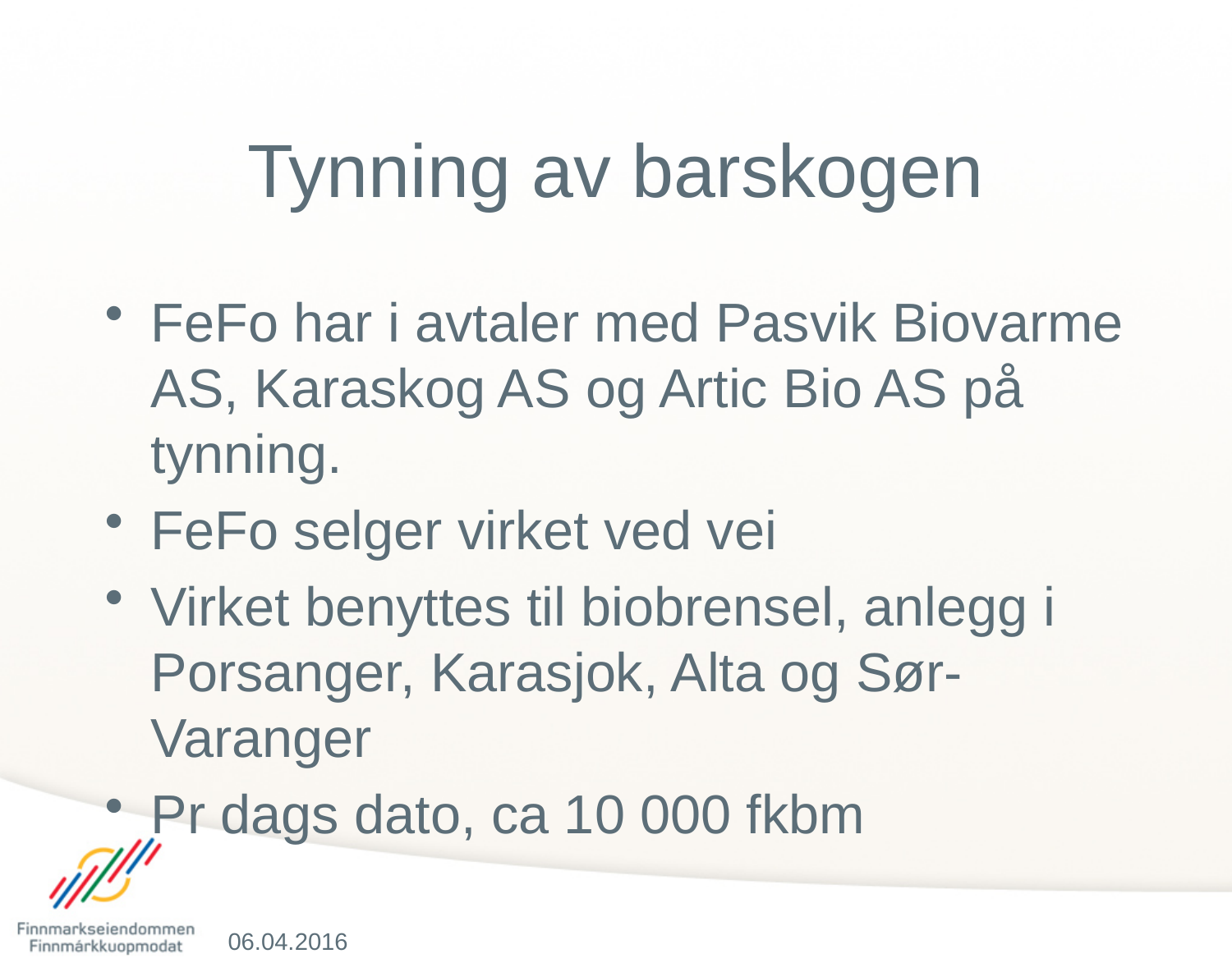

# Tynning av barskogen
FeFo har i avtaler med Pasvik Biovarme AS, Karaskog AS og Artic Bio AS på tynning.
FeFo selger virket ved vei
Virket benyttes til biobrensel, anlegg i Porsanger, Karasjok, Alta og Sør- Varanger
Pr dags dato, ca 10 000 fkbm

06.04.2016